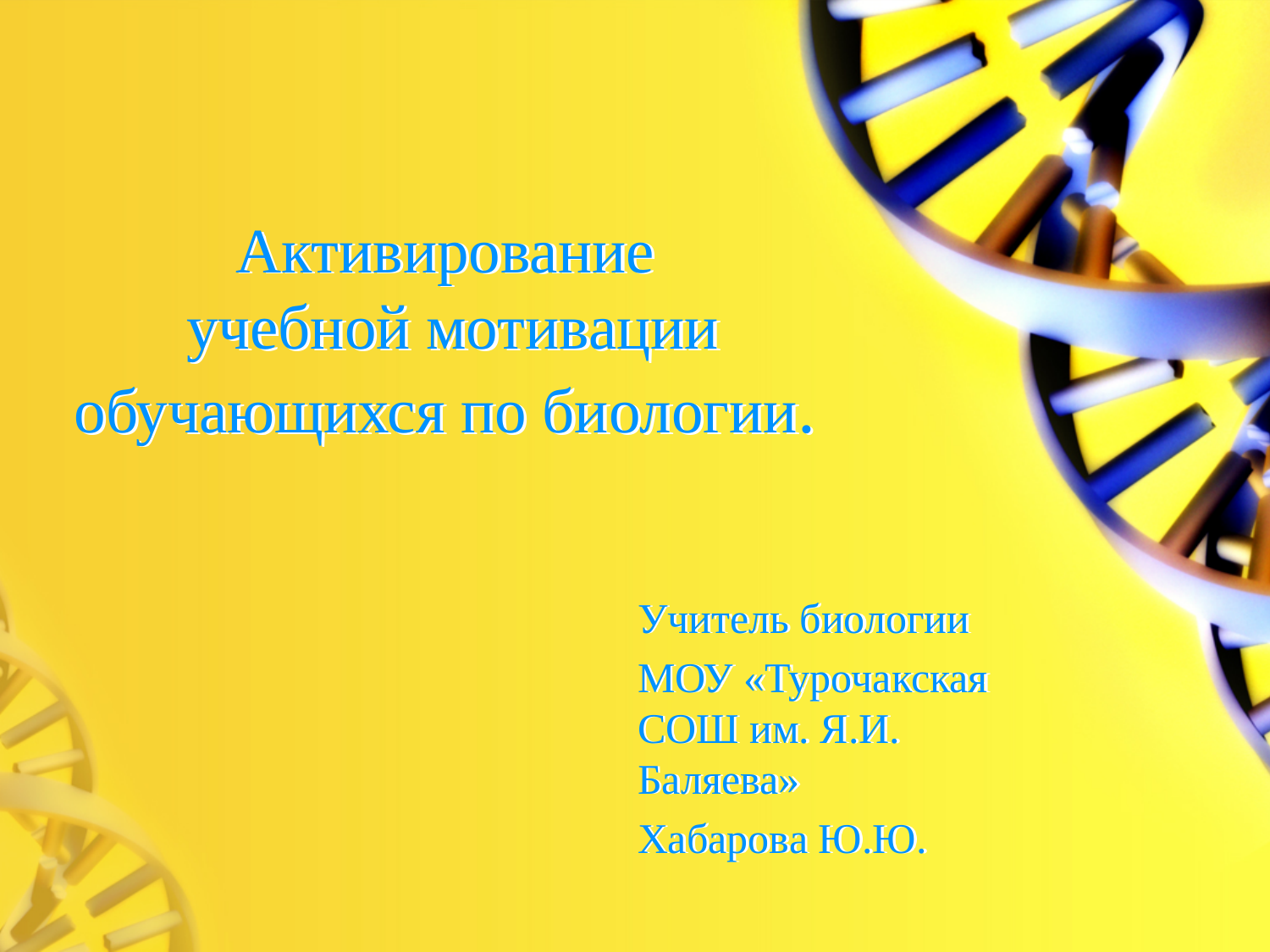

# Активирование учебной мотивации обучающихся по биологии.

Учитель биологии
МОУ «Турочакская СОШ им. Я.И. Баляева»
Хабарова Ю.Ю.